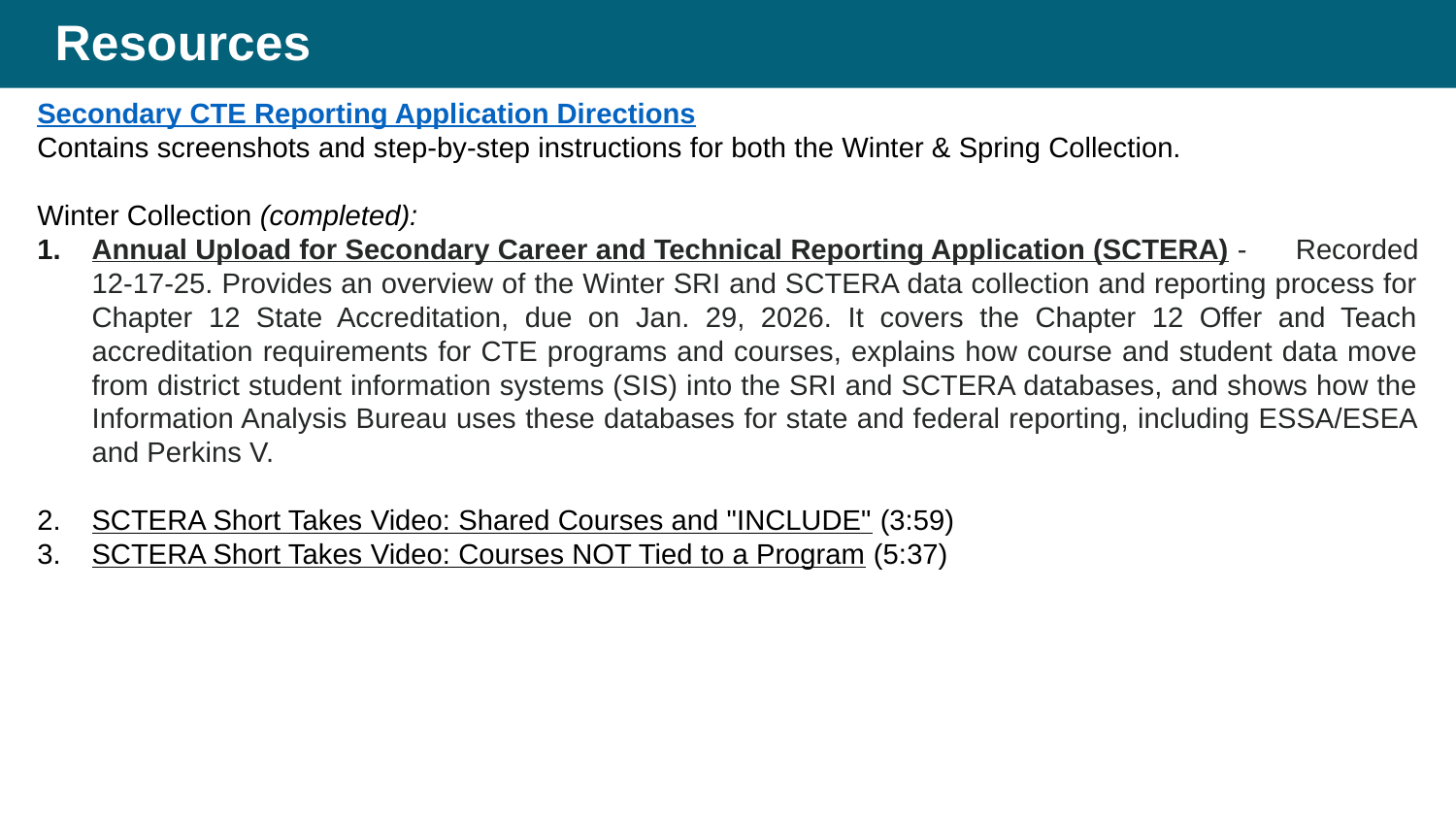

# Resources
Secondary CTE Reporting Application Directions
Contains screenshots and step-by-step instructions for both the Winter & Spring Collection.

Winter Collection (completed):
Annual Upload for Secondary Career and Technical Reporting Application (SCTERA) - Recorded 12-17-25. Provides an overview of the Winter SRI and SCTERA data collection and reporting process for Chapter 12 State Accreditation, due on Jan. 29, 2026. It covers the Chapter 12 Offer and Teach accreditation requirements for CTE programs and courses, explains how course and student data move from district student information systems (SIS) into the SRI and SCTERA databases, and shows how the Information Analysis Bureau uses these databases for state and federal reporting, including ESSA/ESEA and Perkins V.

SCTERA Short Takes Video: Shared Courses and "INCLUDE" (3:59)
SCTERA Short Takes Video: Courses NOT Tied to a Program (5:37)